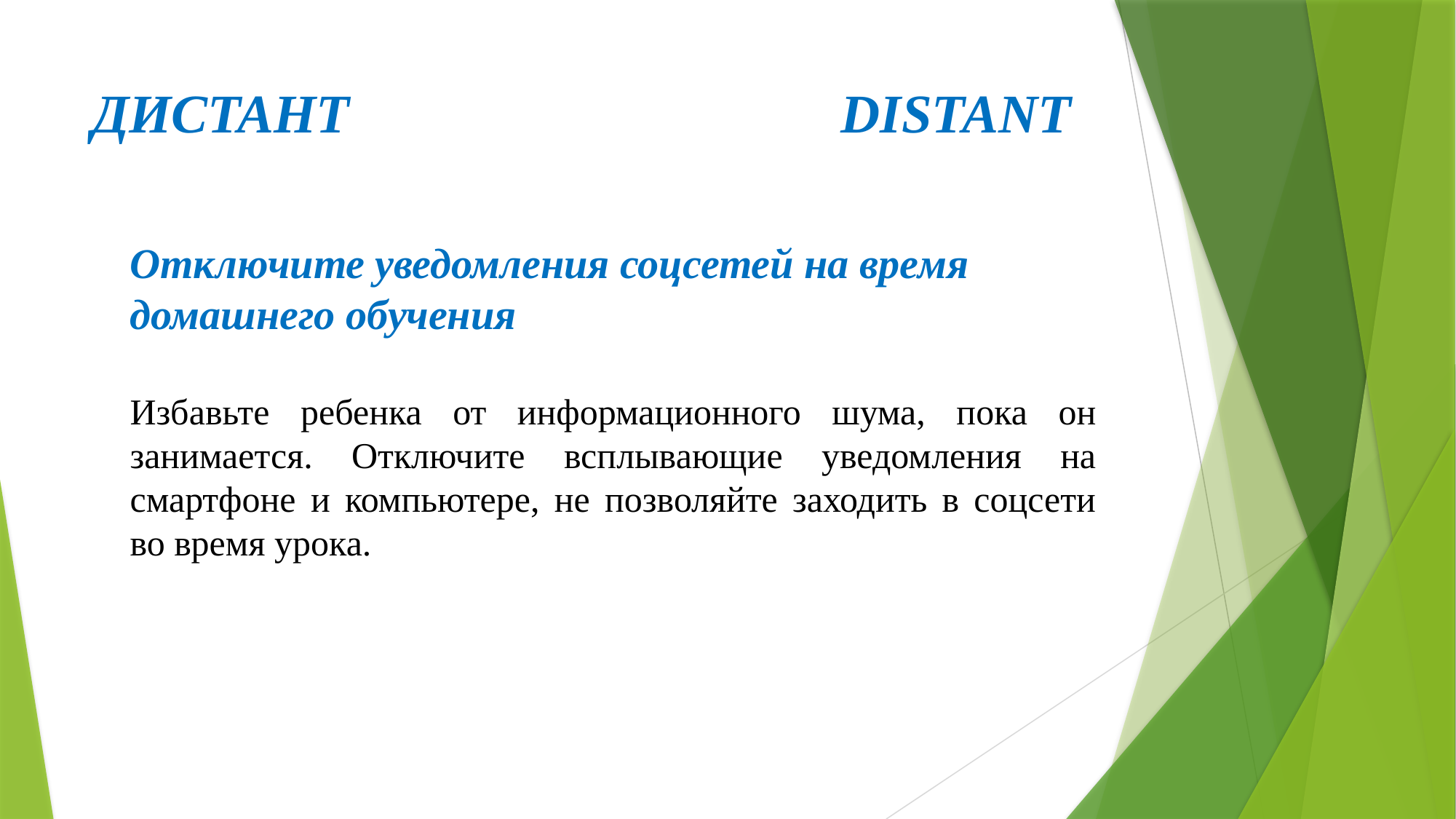

# ДИСТАНТ                                    DISTANT
Отключите уведомления соцсетей на время домашнего обучения

Избавьте ребенка от информационного шума, пока он занимается. Отключите всплывающие уведомления на смартфоне и компьютере, не позволяйте заходить в соцсети во время урока.